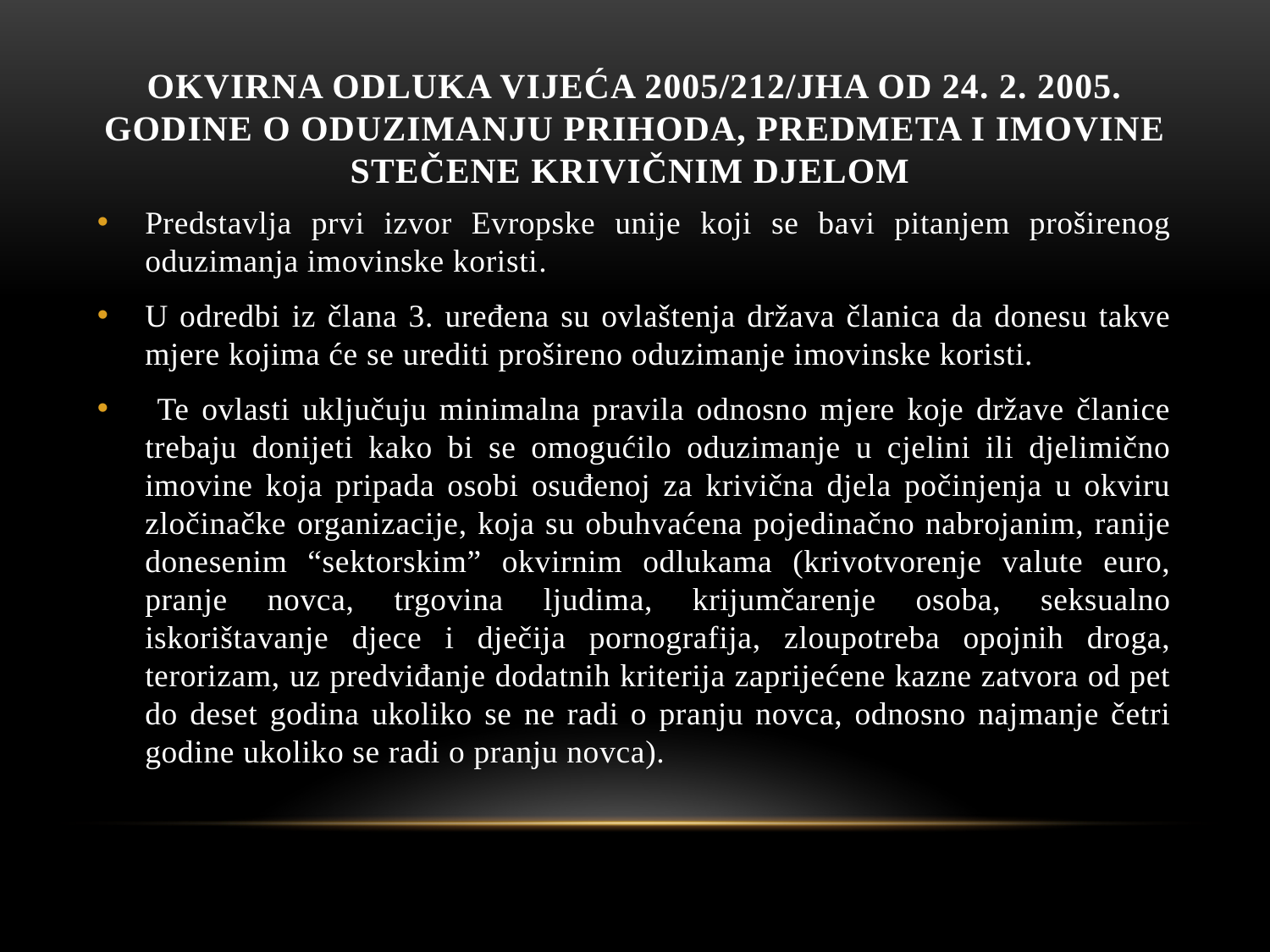

# Okvirna odluka Vijeća 2005/212/JHA od 24. 2. 2005. godine o oduzimanju prihoda, predmeta i imovine stečene krivičnim djelom
Predstavlja prvi izvor Evropske unije koji se bavi pitanjem proširenog oduzimanja imovinske koristi.
U odredbi iz člana 3. uređena su ovlaštenja država članica da donesu takve mjere kojima će se urediti prošireno oduzimanje imovinske koristi.
 Te ovlasti uključuju minimalna pravila odnosno mjere koje države članice trebaju donijeti kako bi se omogućilo oduzimanje u cjelini ili djelimično imovine koja pripada osobi osuđenoj za krivična djela počinjenja u okviru zločinačke organizacije, koja su obuhvaćena pojedinačno nabrojanim, ranije donesenim “sektorskim” okvirnim odlukama (krivotvorenje valute euro, pranje novca, trgovina ljudima, krijumčarenje osoba, seksualno iskorištavanje djece i dječija pornografija, zloupotreba opojnih droga, terorizam, uz predviđanje dodatnih kriterija zaprijećene kazne zatvora od pet do deset godina ukoliko se ne radi o pranju novca, odnosno najmanje četri godine ukoliko se radi o pranju novca).